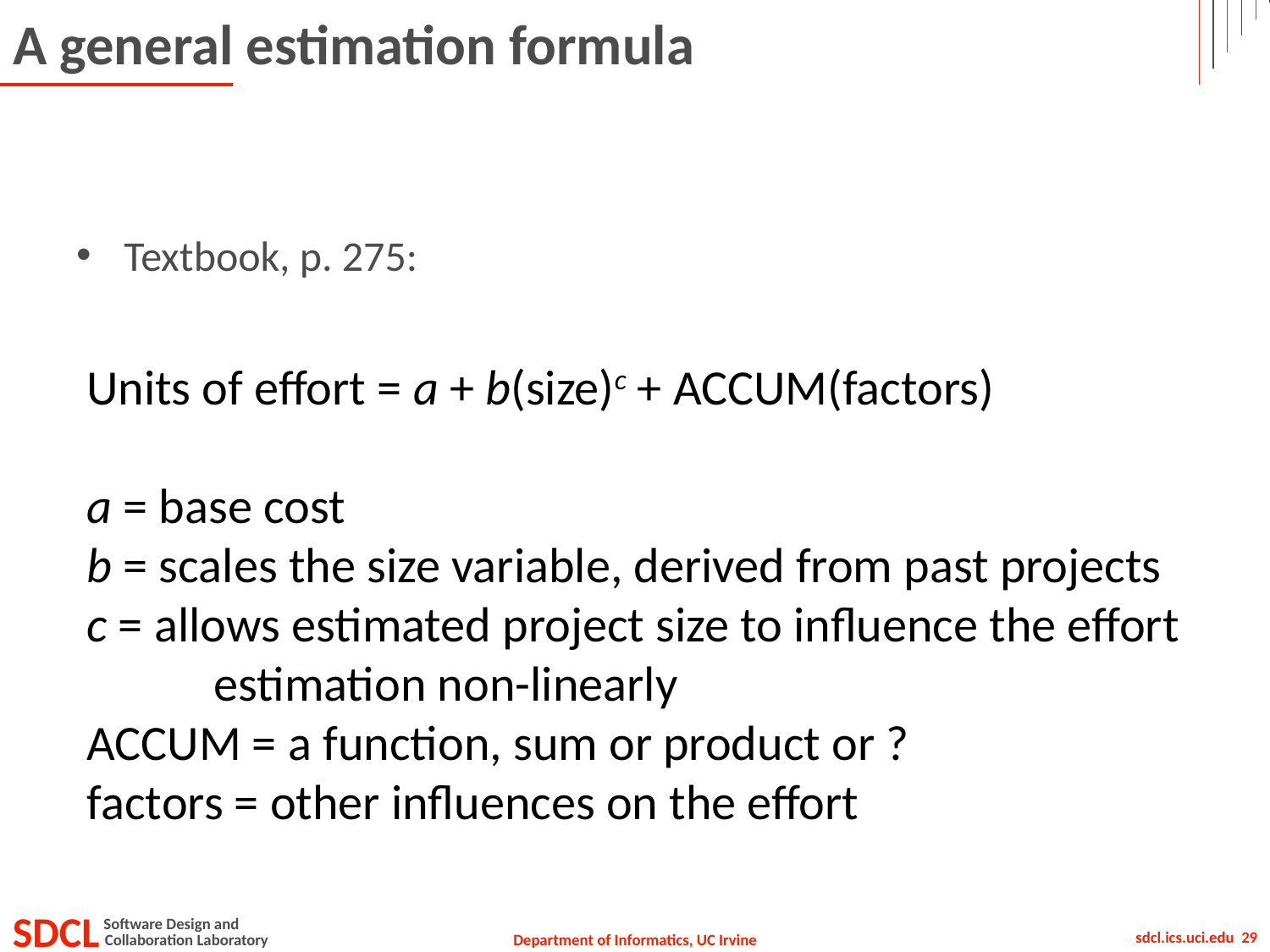

# A general estimation formula
Textbook, p. 275:
Units of effort = a + b(size)c + ACCUM(factors)

a = base cost
b = scales the size variable, derived from past projects
c = allows estimated project size to influence the effort
	estimation non-linearly
ACCUM = a function, sum or product or ?
factors = other influences on the effort